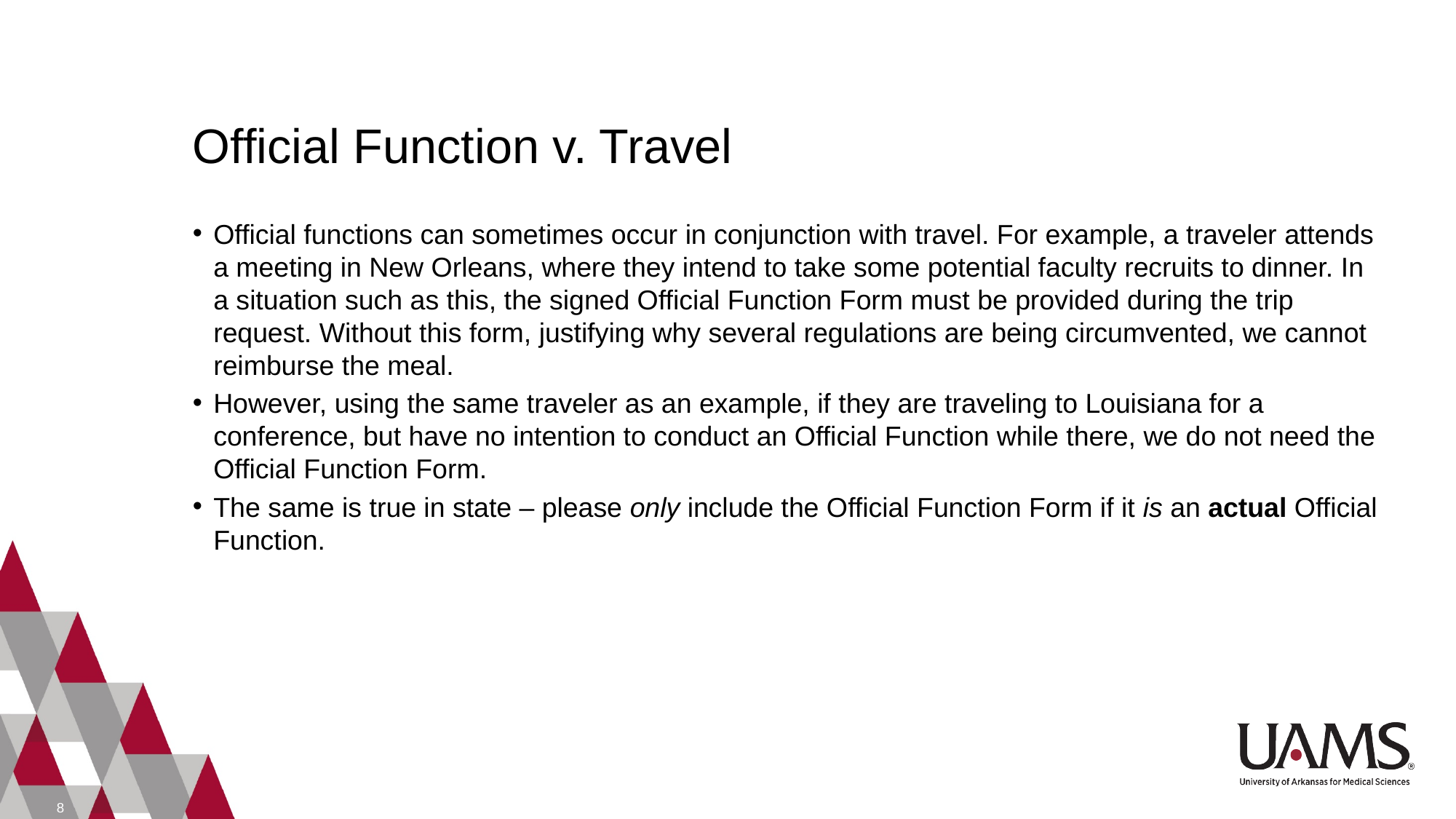

# Official Function v. Travel
Official functions can sometimes occur in conjunction with travel. For example, a traveler attends a meeting in New Orleans, where they intend to take some potential faculty recruits to dinner. In a situation such as this, the signed Official Function Form must be provided during the trip request. Without this form, justifying why several regulations are being circumvented, we cannot reimburse the meal.
However, using the same traveler as an example, if they are traveling to Louisiana for a conference, but have no intention to conduct an Official Function while there, we do not need the Official Function Form.
The same is true in state – please only include the Official Function Form if it is an actual Official Function.